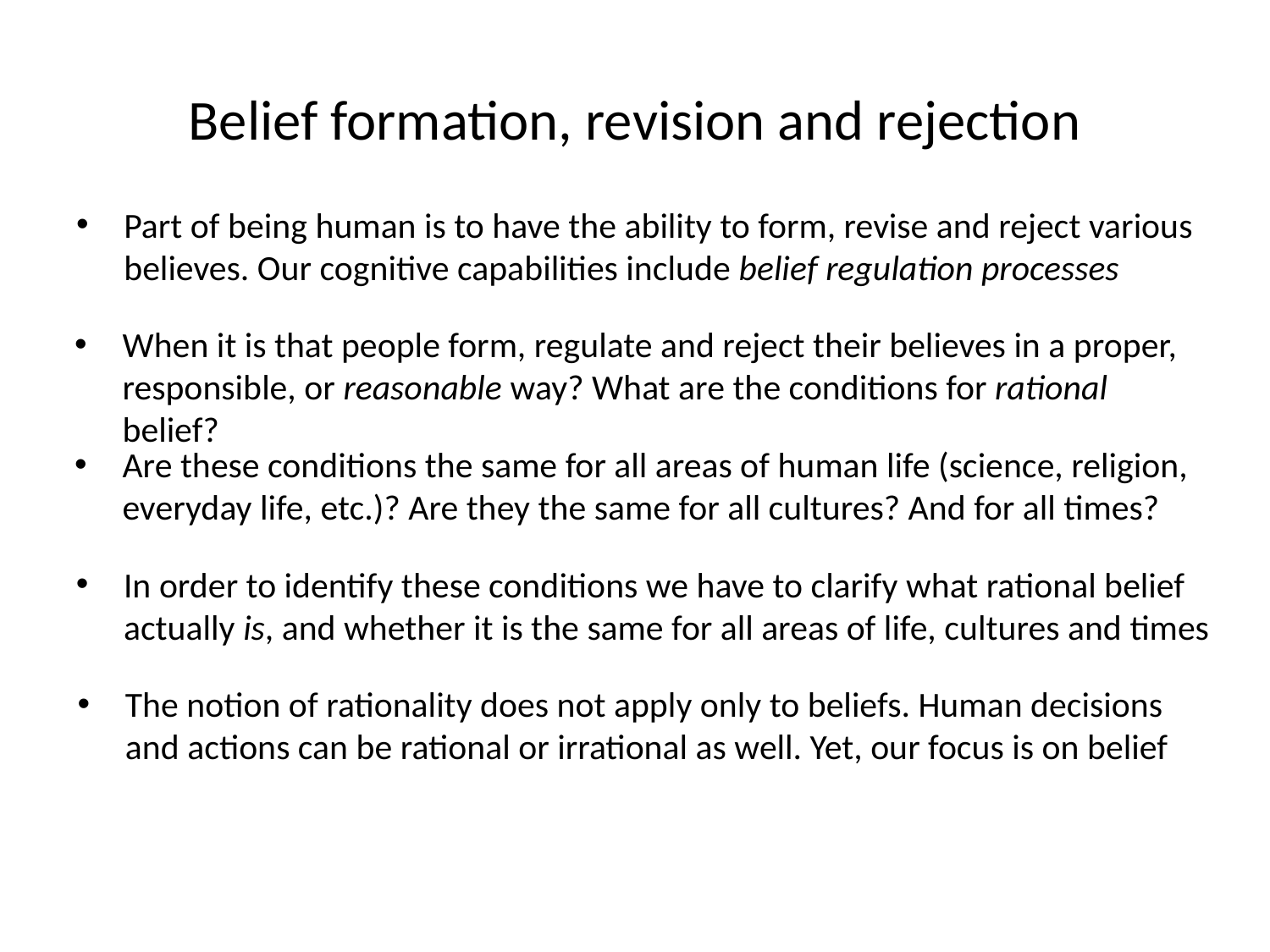

# Belief formation, revision and rejection
Part of being human is to have the ability to form, revise and reject various believes. Our cognitive capabilities include belief regulation processes

When it is that people form, regulate and reject their believes in a proper, responsible, or reasonable way? What are the conditions for rational belief?

Are these conditions the same for all areas of human life (science, religion, everyday life, etc.)? Are they the same for all cultures? And for all times?

In order to identify these conditions we have to clarify what rational belief actually is, and whether it is the same for all areas of life, cultures and times

The notion of rationality does not apply only to beliefs. Human decisions and actions can be rational or irrational as well. Yet, our focus is on belief